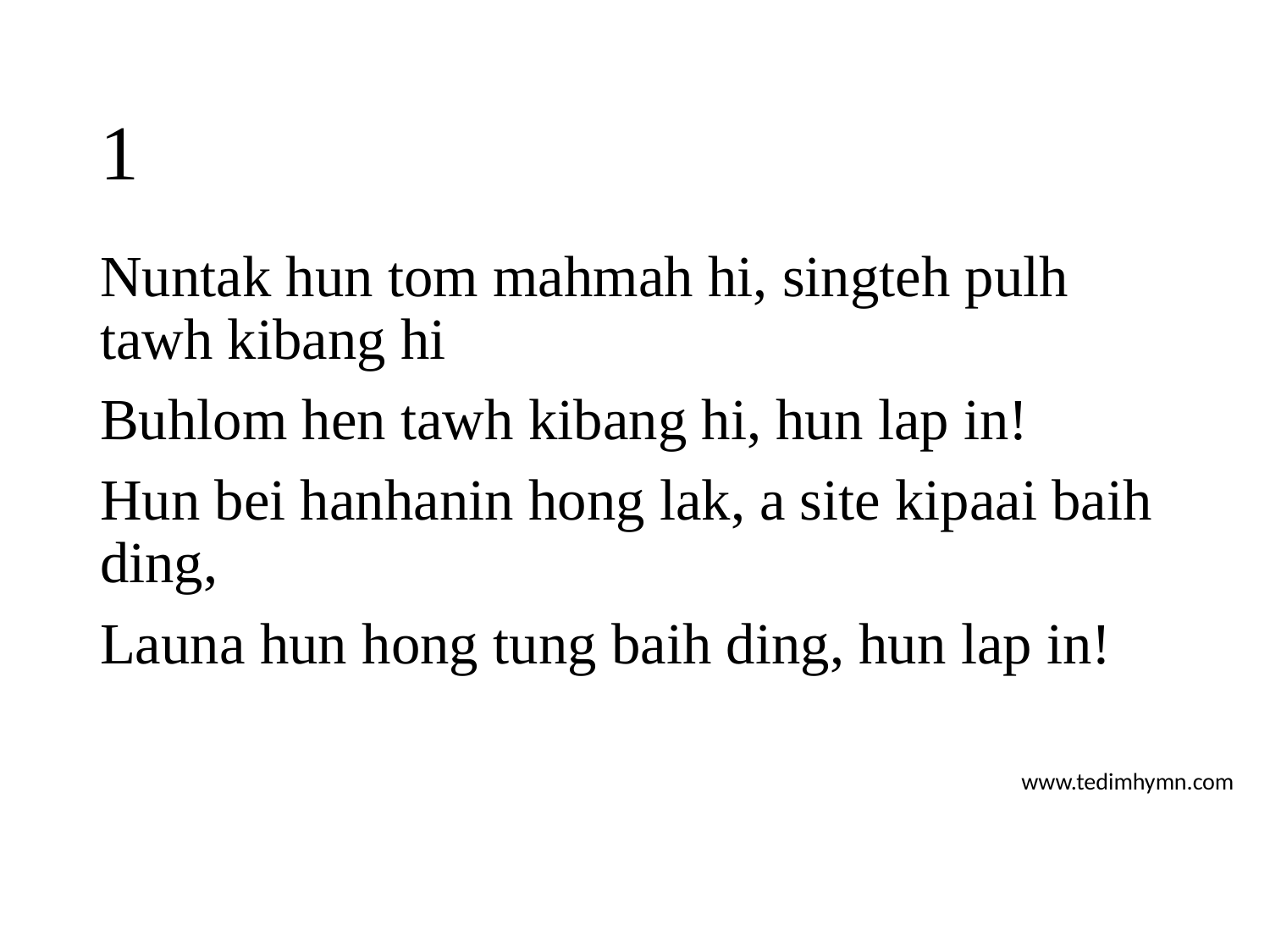

# 1
Nuntak hun tom mahmah hi, singteh pulh tawh kibang hi
Buhlom hen tawh kibang hi, hun lap in!
Hun bei hanhanin hong lak, a site kipaai baih ding,
Launa hun hong tung baih ding, hun lap in!

www.tedimhymn.com